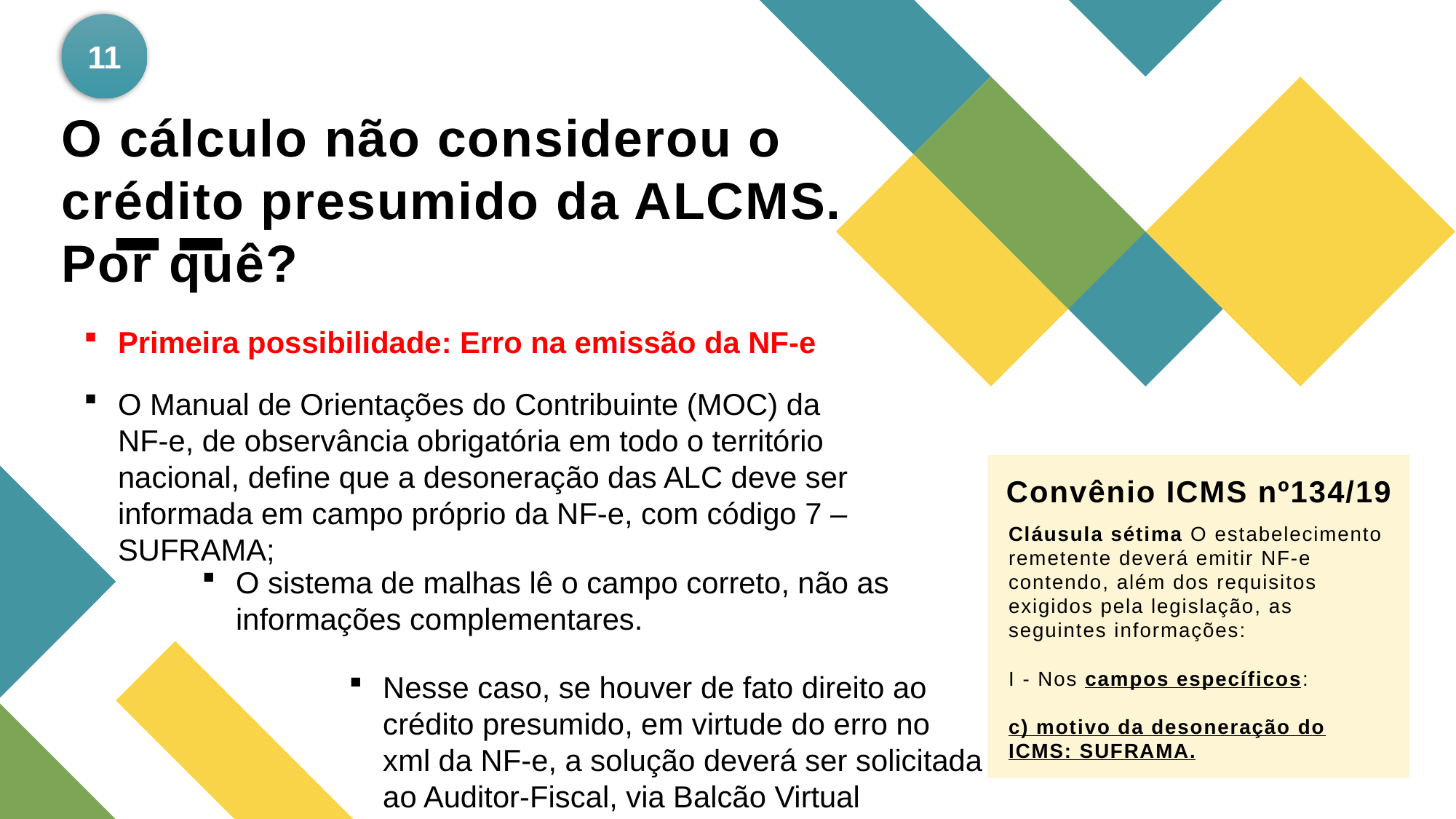

11
O cálculo não considerou o crédito presumido da ALCMS. Por quê?

Primeira possibilidade: Erro na emissão da NF-e
O Manual de Orientações do Contribuinte (MOC) da NF-e, de observância obrigatória em todo o território nacional, define que a desoneração das ALC deve ser informada em campo próprio da NF-e, com código 7 – SUFRAMA;

Convênio ICMS nº134/19
Cláusula sétima O estabelecimento remetente deverá emitir NF-e contendo, além dos requisitos exigidos pela legislação, as seguintes informações:

I - Nos campos específicos:

c) motivo da desoneração do ICMS: SUFRAMA.
O sistema de malhas lê o campo correto, não as informações complementares.
Nesse caso, se houver de fato direito ao crédito presumido, em virtude do erro no xml da NF-e, a solução deverá ser solicitada ao Auditor-Fiscal, via Balcão Virtual